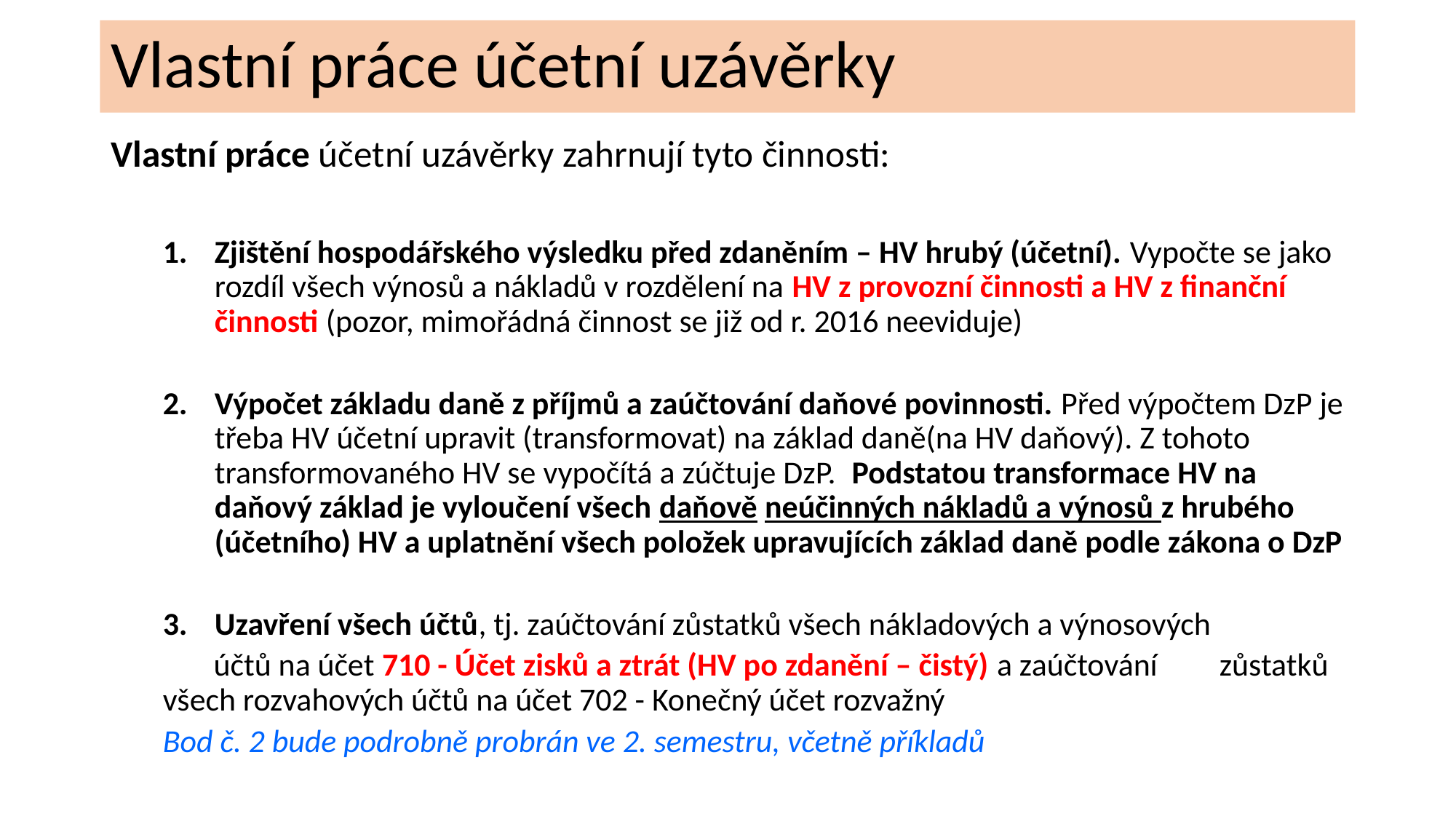

# Vlastní práce účetní uzávěrky
Vlastní práce účetní uzávěrky zahrnují tyto činnosti:

Zjištění hospodářského výsledku před zdaněním – HV hrubý (účetní). Vypočte se jako rozdíl všech výnosů a nákladů v rozdělení na HV z provozní činnosti a HV z finanční činnosti (pozor, mimořádná činnost se již od r. 2016 neeviduje)

Výpočet základu daně z příjmů a zaúčtování daňové povinnosti. Před výpočtem DzP je třeba HV účetní upravit (transformovat) na základ daně(na HV daňový). Z tohoto transformovaného HV se vypočítá a zúčtuje DzP.  Podstatou transformace HV na daňový základ je vyloučení všech daňově neúčinných nákladů a výnosů z hrubého (účetního) HV a uplatnění všech položek upravujících základ daně podle zákona o DzP

Uzavření všech účtů, tj. zaúčtování zůstatků všech nákladových a výnosových
       účtů na účet 710 - Účet zisků a ztrát (HV po zdanění – čistý) a zaúčtování 	zůstatků všech rozvahových účtů na účet 702 - Konečný účet rozvažný
Bod č. 2 bude podrobně probrán ve 2. semestru, včetně příkladů